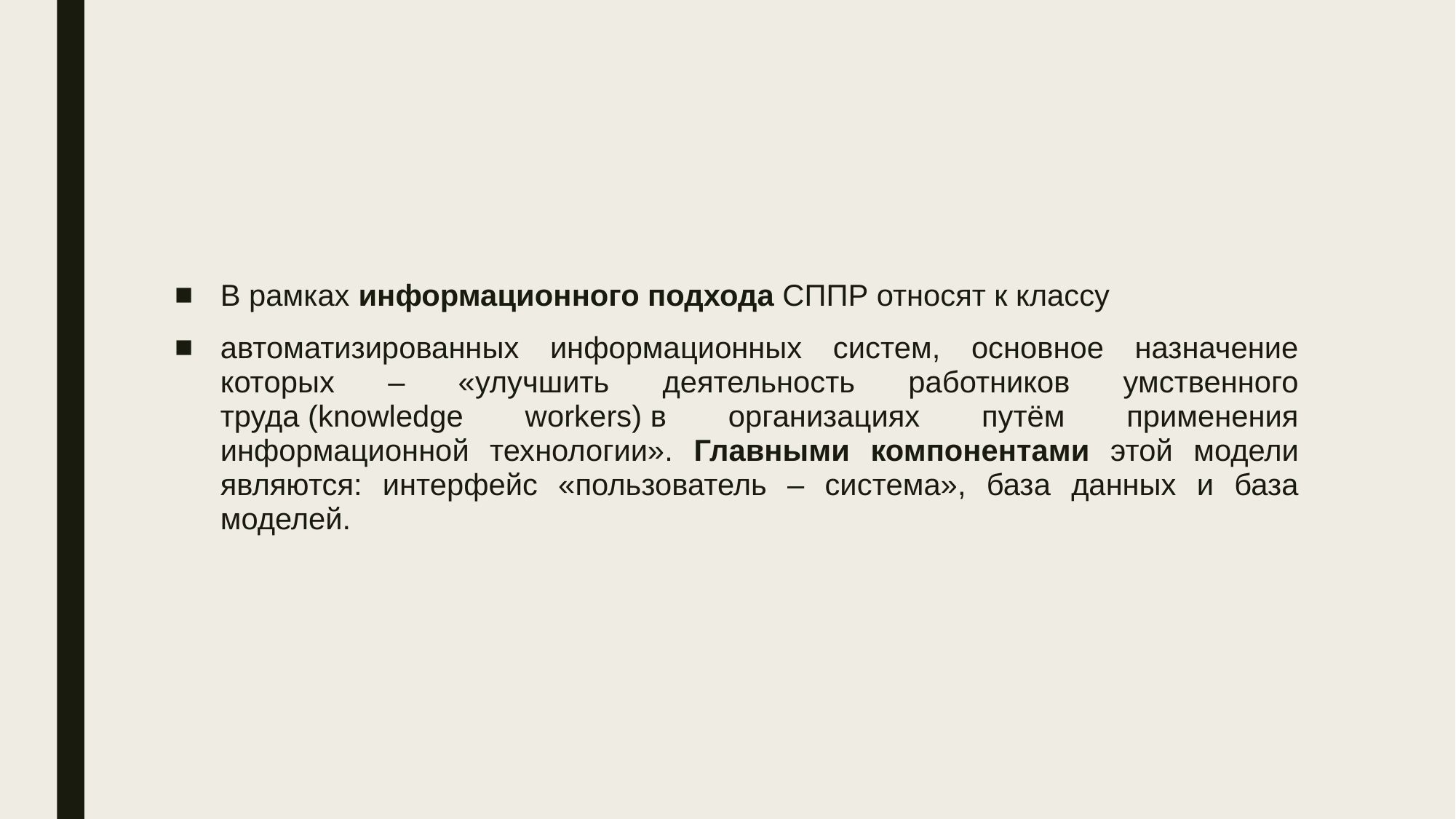

#
В рамках информационного подхода СППР относят к классу
автоматизированных информационных систем, основное назначение которых – «улучшить деятельность работников умственного труда (knowledge workers) в организациях путём применения информационной технологии». Главными компонентами этой модели являются: интерфейс «пользователь – система», база данных и база моделей.